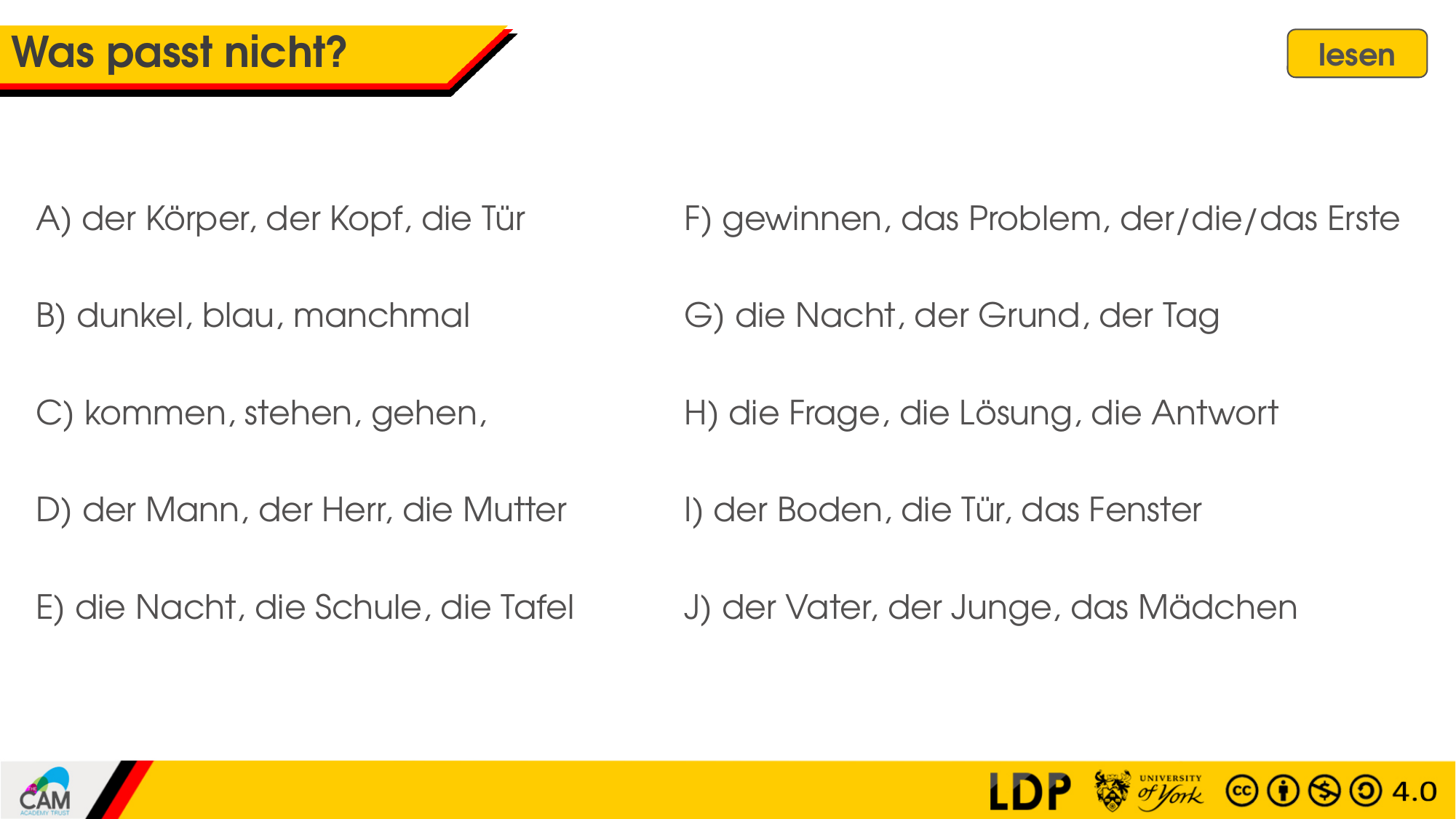

# Was passt nicht?
lesen
a) der Körper, der Kopf, die Tür
A) der Körper, der Kopf, die Tür
e) gewinnen, das Problem, der/die/das Erste
F) gewinnen, das Problem, der/die/das Erste
b) dunkel, blau, manchmal
B) dunkel, blau, manchmal
f) die Nacht, der Grund, der Tag,
G) die Nacht, der Grund, der Tag
c) kommen, stehen, gehen,
C) kommen, stehen, gehen,
g) die Frage, die Lösung, die Antwort
H) die Frage, die Lösung, die Antwort
d) der Mann, der Herr, die Mutter
D) der Mann, der Herr, die Mutter
h) der Boden, die Tür, das Fenster
I) der Boden, die Tür, das Fenster
e) die Nacht, die Schule, die Tafel
E) die Nacht, die Schule, die Tafel
i) der Vater, der Junge, das Mädchen
J) der Vater, der Junge, das Mädchen